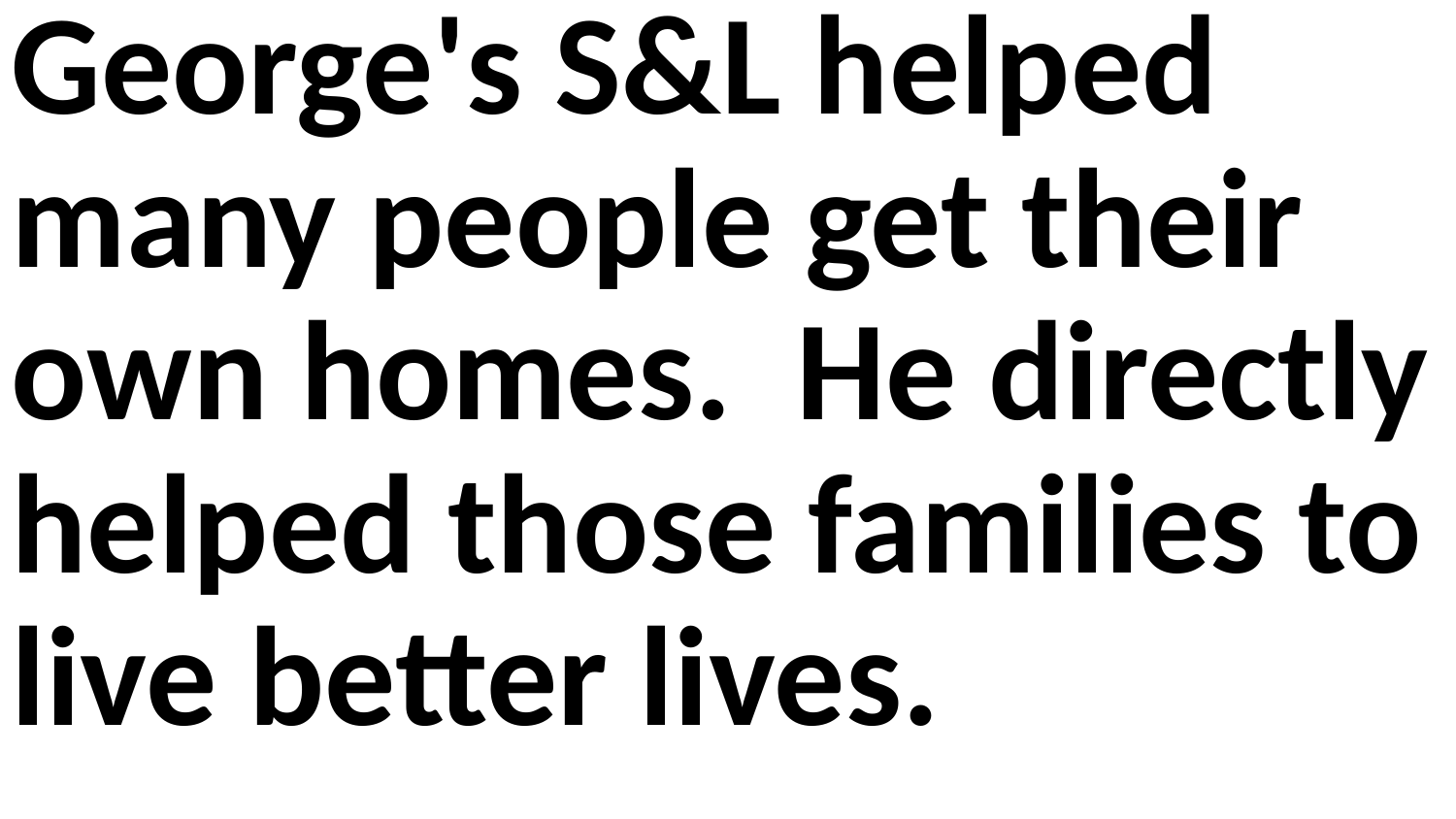

George's S&L helped many people get their own homes.  He directly helped those families to live better lives.